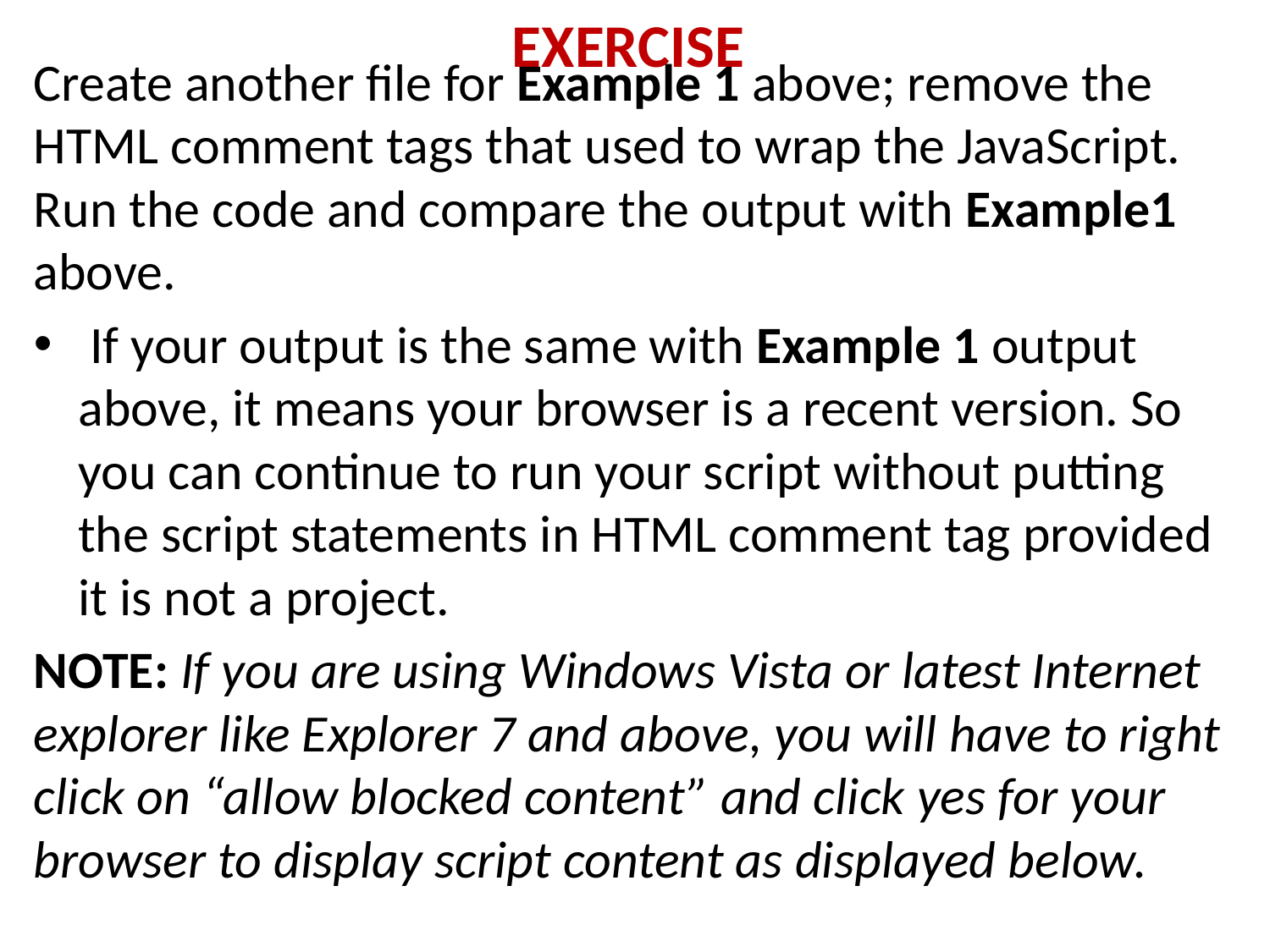

# EXERCISE
Create another file for Example 1 above; remove the HTML comment tags that used to wrap the JavaScript. Run the code and compare the output with Example1 above.
 If your output is the same with Example 1 output above, it means your browser is a recent version. So you can continue to run your script without putting the script statements in HTML comment tag provided it is not a project.
NOTE: If you are using Windows Vista or latest Internet explorer like Explorer 7 and above, you will have to right click on “allow blocked content” and click yes for your browser to display script content as displayed below.